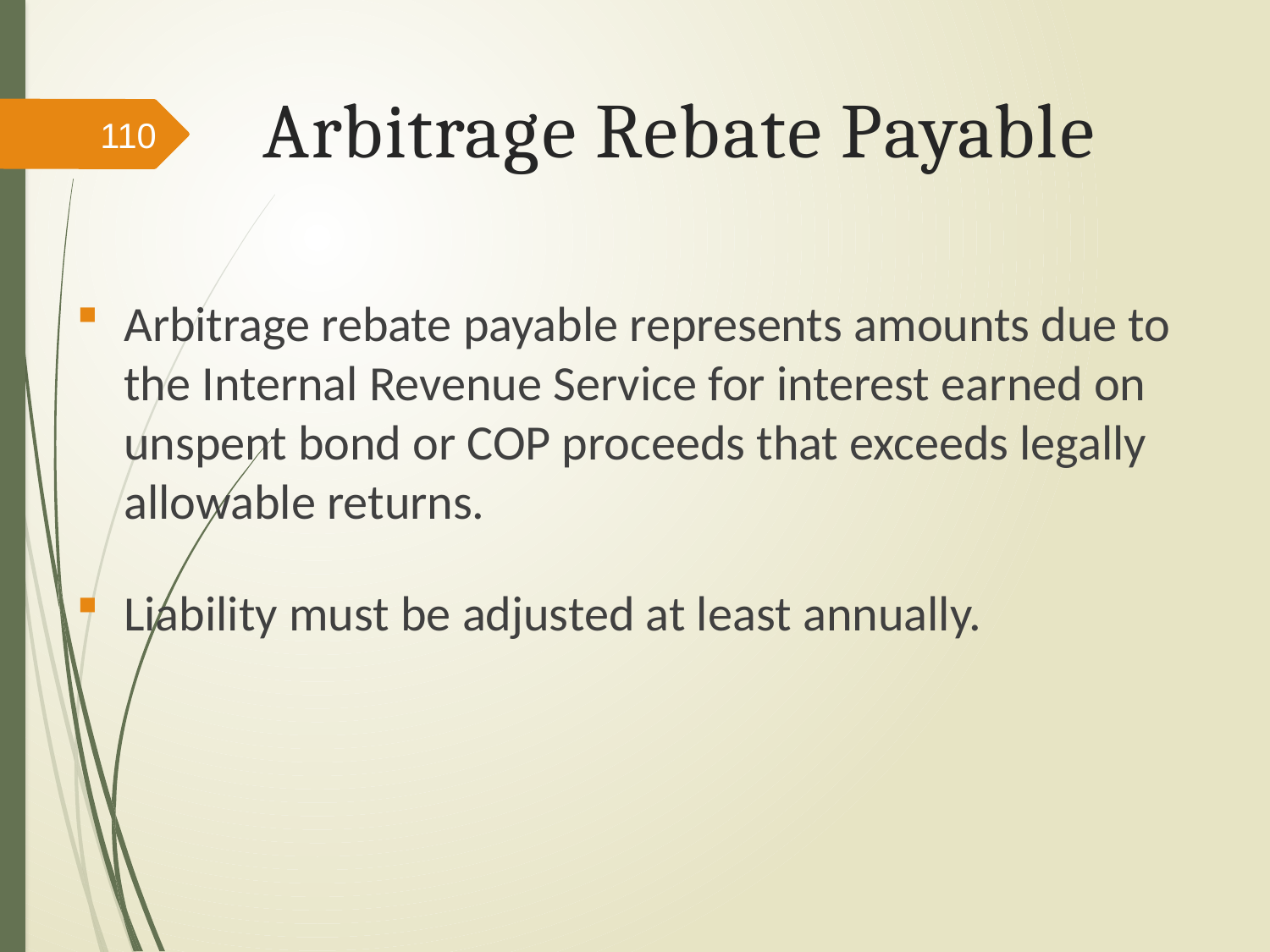

# Arbitrage Rebate Payable
110
Arbitrage rebate payable represents amounts due to the Internal Revenue Service for interest earned on unspent bond or COP proceeds that exceeds legally allowable returns.
Liability must be adjusted at least annually.